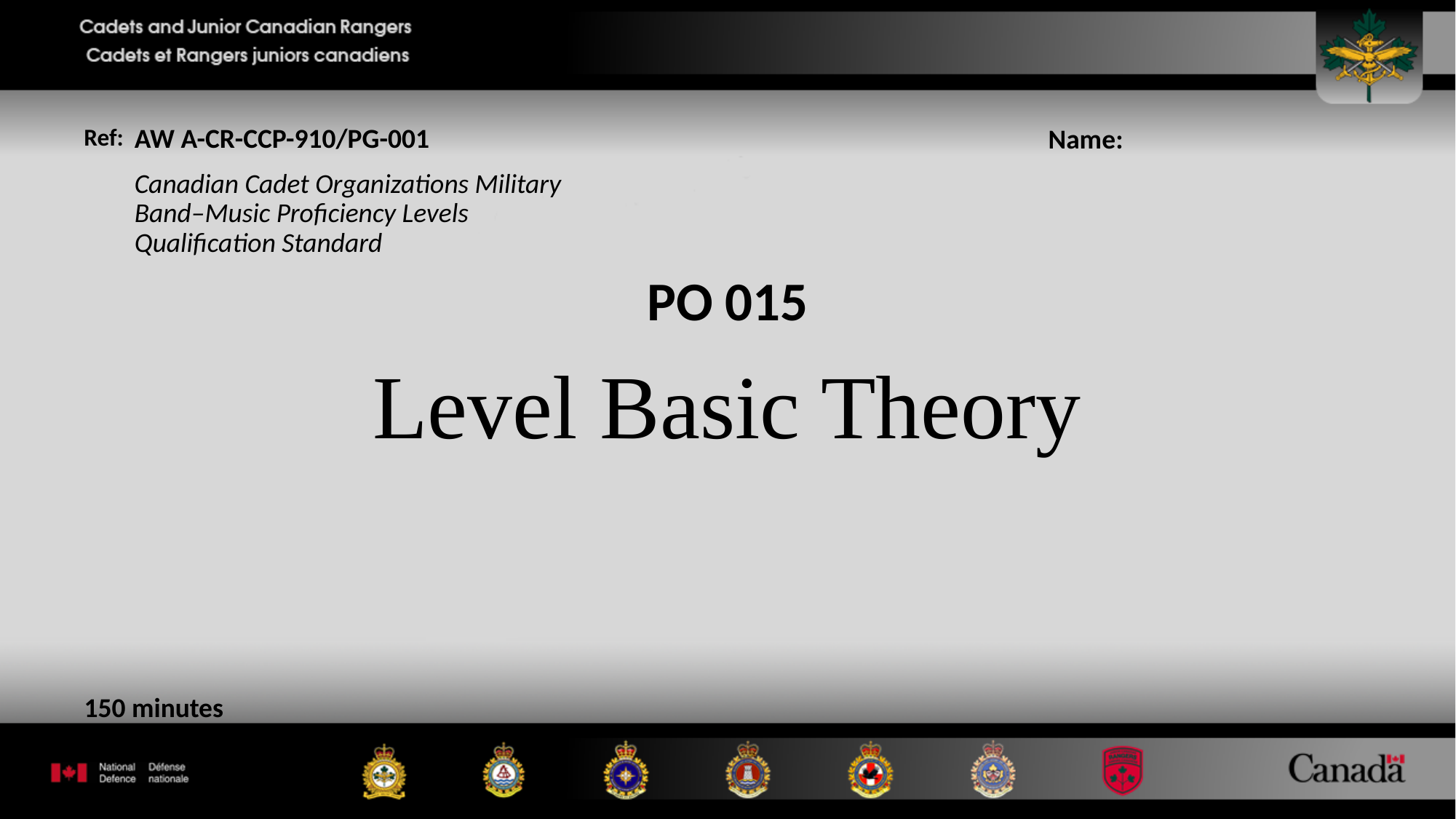

AW A-CR-CCP-910/PG-001
Canadian Cadet Organizations Military Band–Music Proficiency Levels Qualification Standard

PO 015
Level Basic Theory
150 minutes